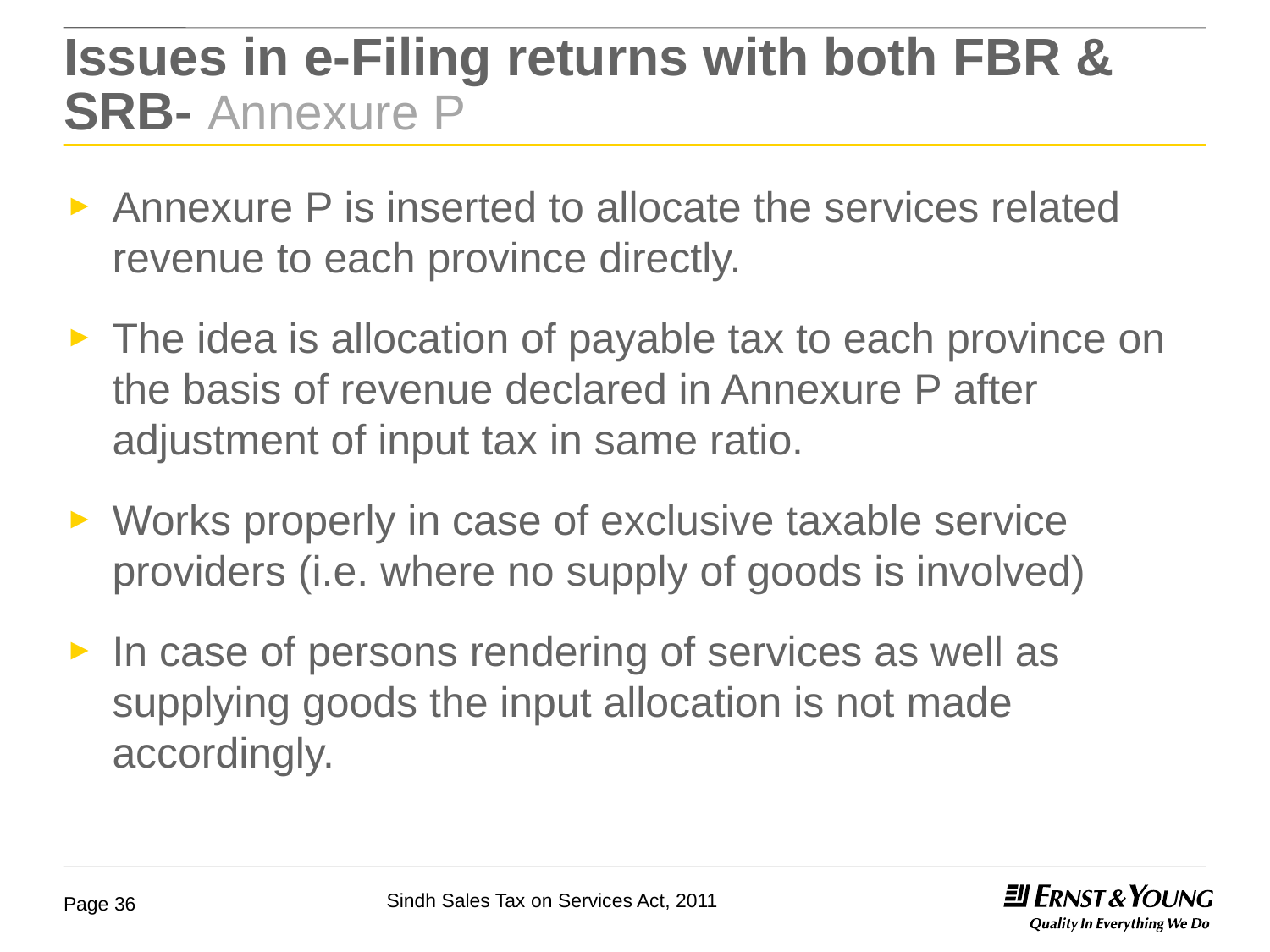

# Issues in e-Filing returns with both FBR & SRB- Annexure P
Annexure P is inserted to allocate the services related revenue to each province directly.
The idea is allocation of payable tax to each province on the basis of revenue declared in Annexure P after adjustment of input tax in same ratio.
Works properly in case of exclusive taxable service providers (i.e. where no supply of goods is involved)
In case of persons rendering of services as well as supplying goods the input allocation is not made accordingly.